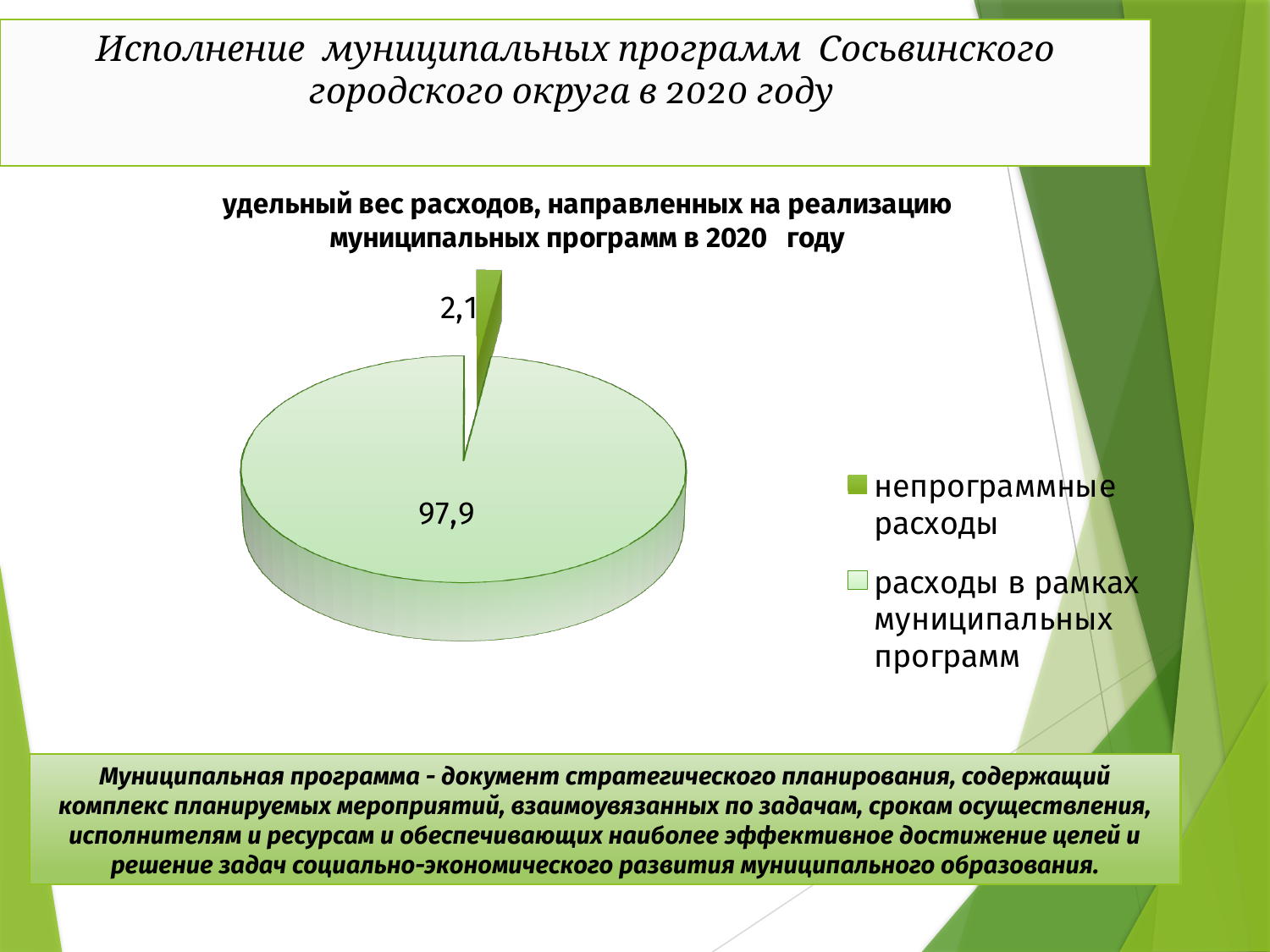

Исполнение  муниципальных программ  Сосьвинского городского округа в 2020 году

[unsupported chart]

Муниципальная программа - документ стратегического планирования, содержащий комплекс планируемых мероприятий, взаимоувязанных по задачам, срокам осуществления, исполнителям и ресурсам и обеспечивающих наиболее эффективное достижение целей и решение задач социально-экономического развития муниципального образования.